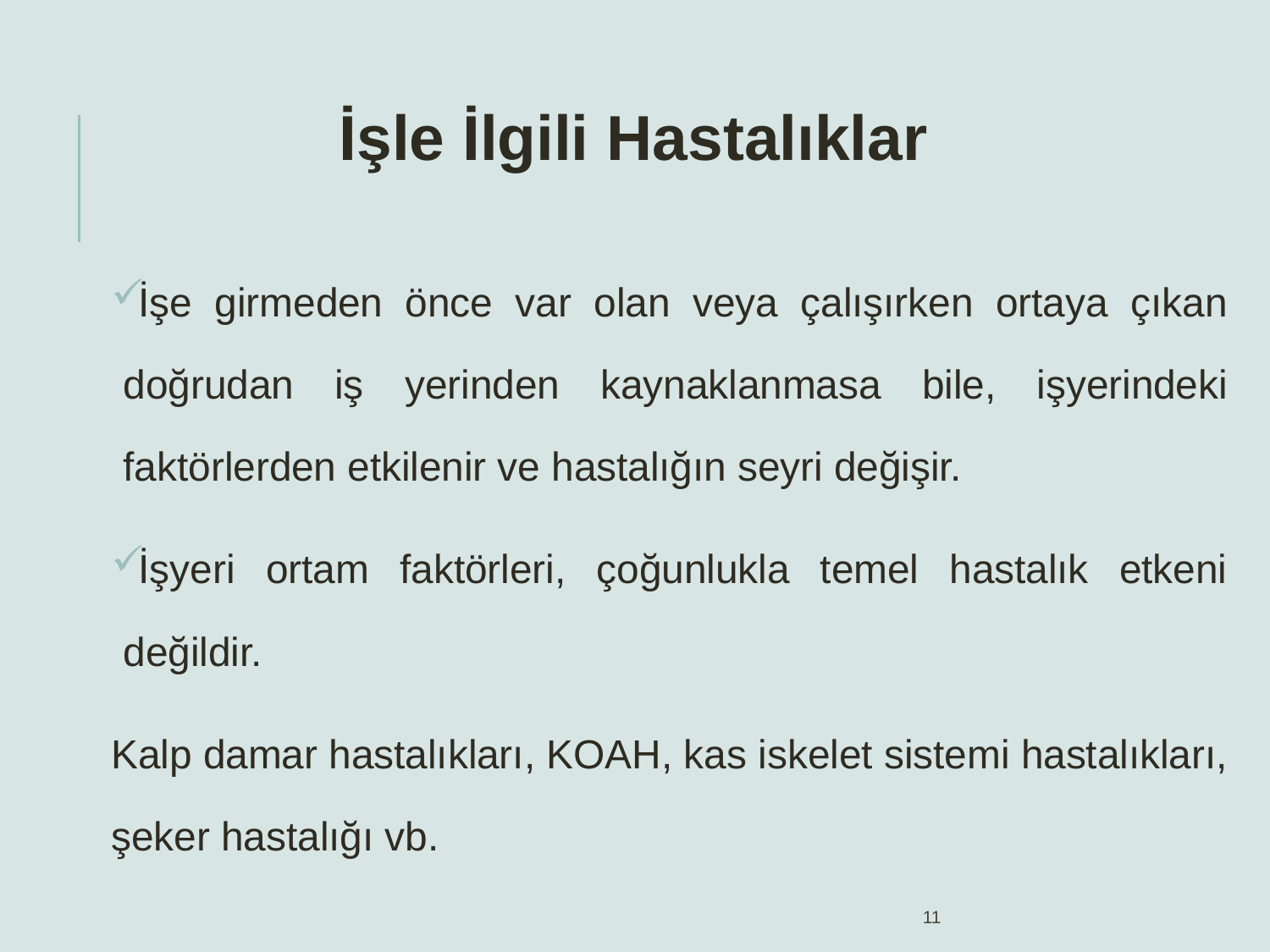

İşle İlgili Hastalıklar

İşe girmeden önce var olan veya çalışırken ortaya çıkan doğrudan iş yerinden kaynaklanmasa bile, işyerindeki faktörlerden etkilenir ve hastalığın seyri değişir.
İşyeri ortam faktörleri, çoğunlukla temel hastalık etkeni değildir.
Kalp damar hastalıkları, KOAH, kas iskelet sistemi hastalıkları, şeker hastalığı vb.

11